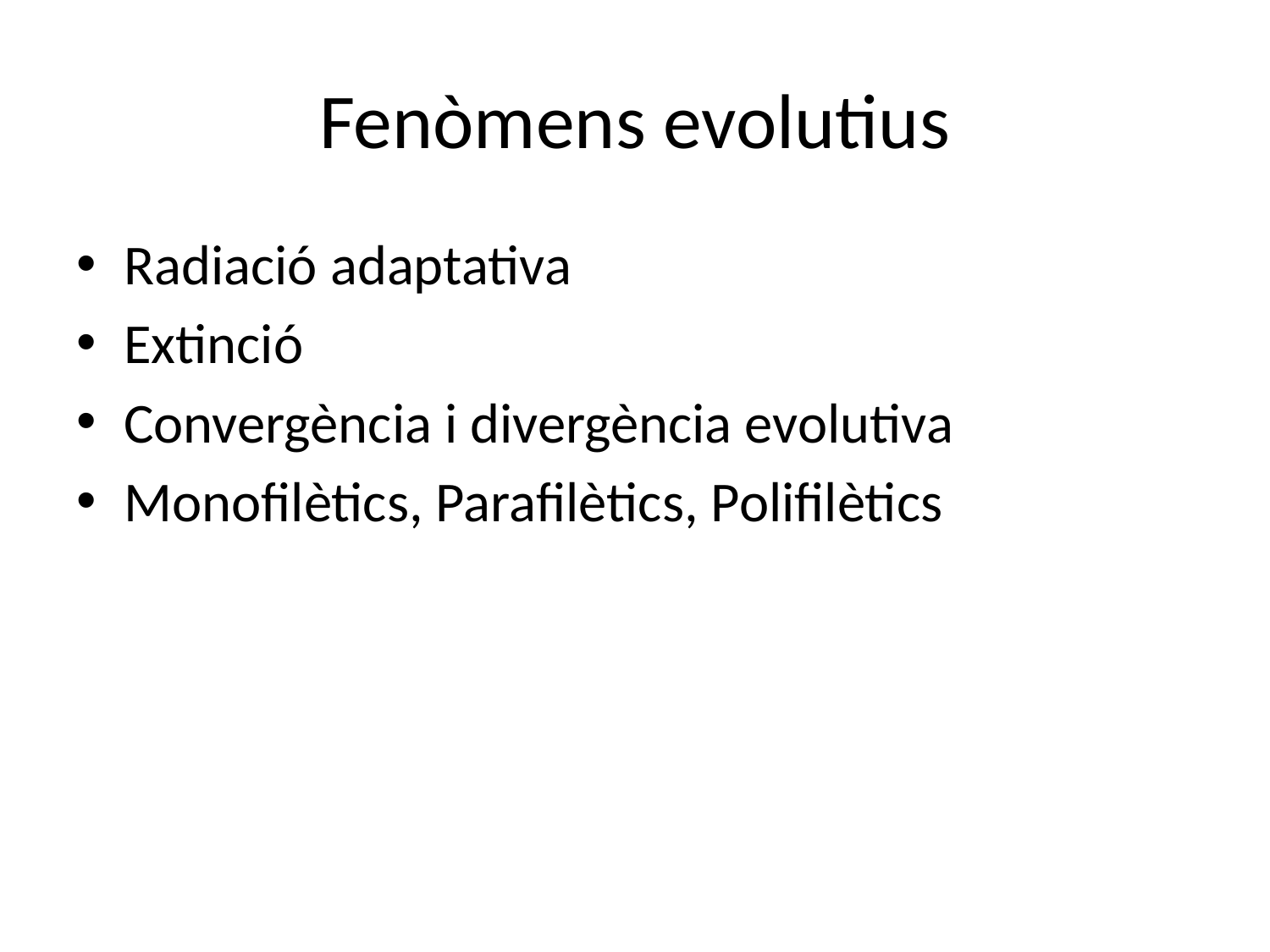

# Fenòmens evolutius
Radiació adaptativa
Extinció
Convergència i divergència evolutiva
Monofilètics, Parafilètics, Polifilètics